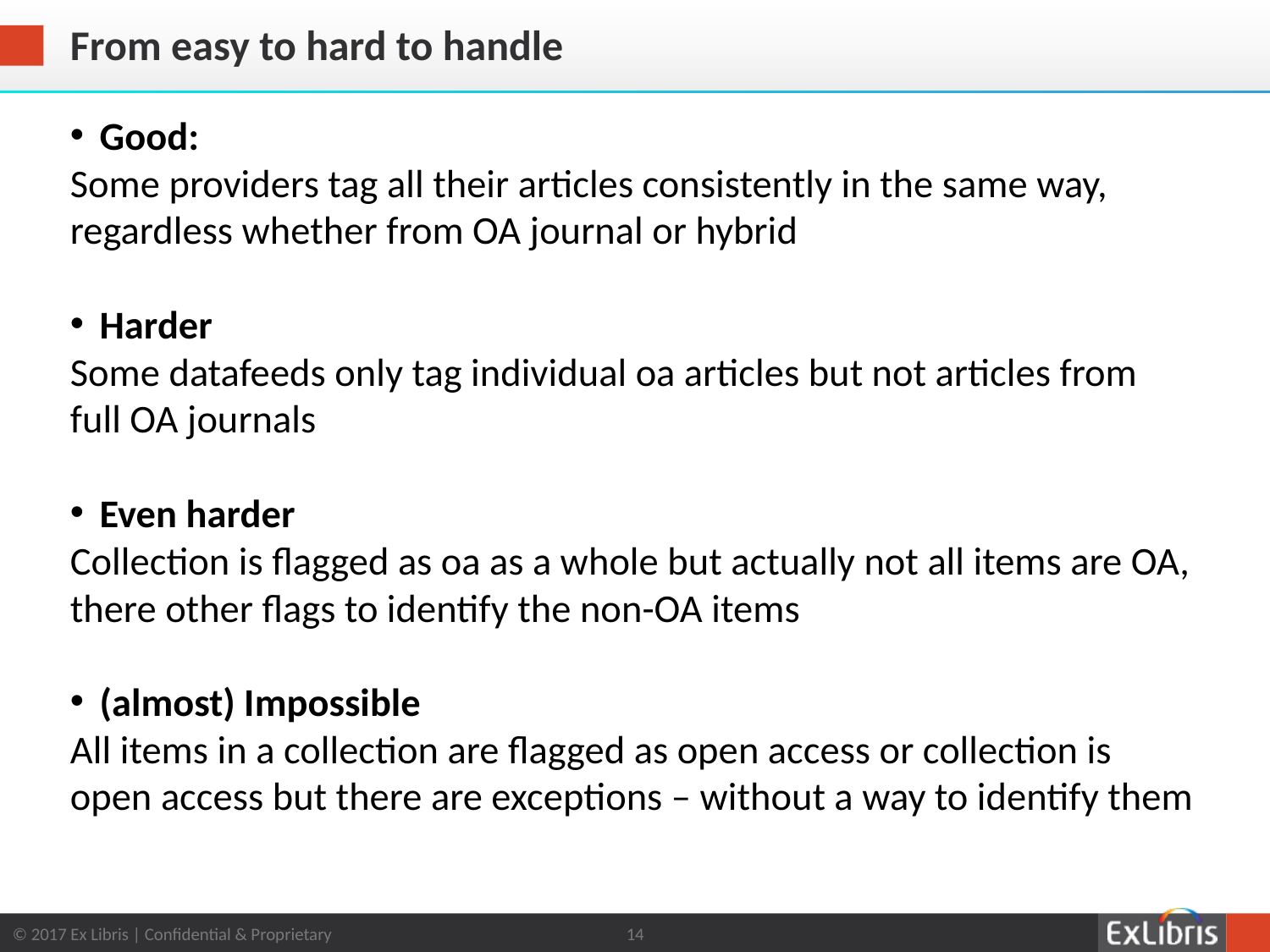

# From easy to hard to handle
Good:
Some providers tag all their articles consistently in the same way, regardless whether from OA journal or hybrid

Harder
Some datafeeds only tag individual oa articles but not articles from full OA journals

Even harder
Collection is flagged as oa as a whole but actually not all items are OA, there other flags to identify the non-OA items

(almost) Impossible
All items in a collection are flagged as open access or collection is open access but there are exceptions – without a way to identify them

14